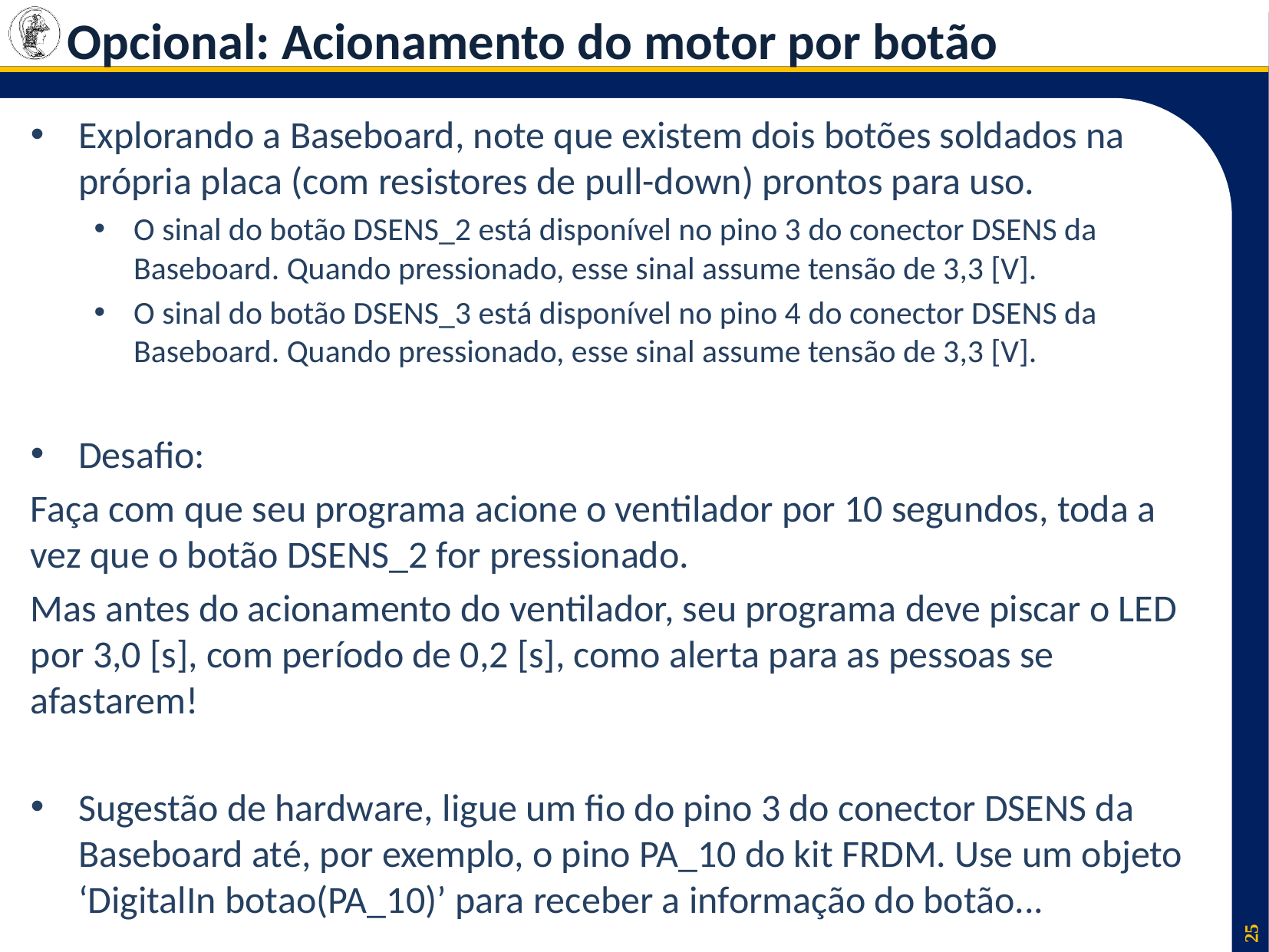

# Opcional: Acionamento do motor por botão
Explorando a Baseboard, note que existem dois botões soldados na própria placa (com resistores de pull-down) prontos para uso.
O sinal do botão DSENS_2 está disponível no pino 3 do conector DSENS da Baseboard. Quando pressionado, esse sinal assume tensão de 3,3 [V].
O sinal do botão DSENS_3 está disponível no pino 4 do conector DSENS da Baseboard. Quando pressionado, esse sinal assume tensão de 3,3 [V].

Desafio:
Faça com que seu programa acione o ventilador por 10 segundos, toda a vez que o botão DSENS_2 for pressionado.
Mas antes do acionamento do ventilador, seu programa deve piscar o LED por 3,0 [s], com período de 0,2 [s], como alerta para as pessoas se afastarem!

Sugestão de hardware, ligue um fio do pino 3 do conector DSENS da Baseboard até, por exemplo, o pino PA_10 do kit FRDM. Use um objeto ‘DigitalIn botao(PA_10)’ para receber a informação do botão...